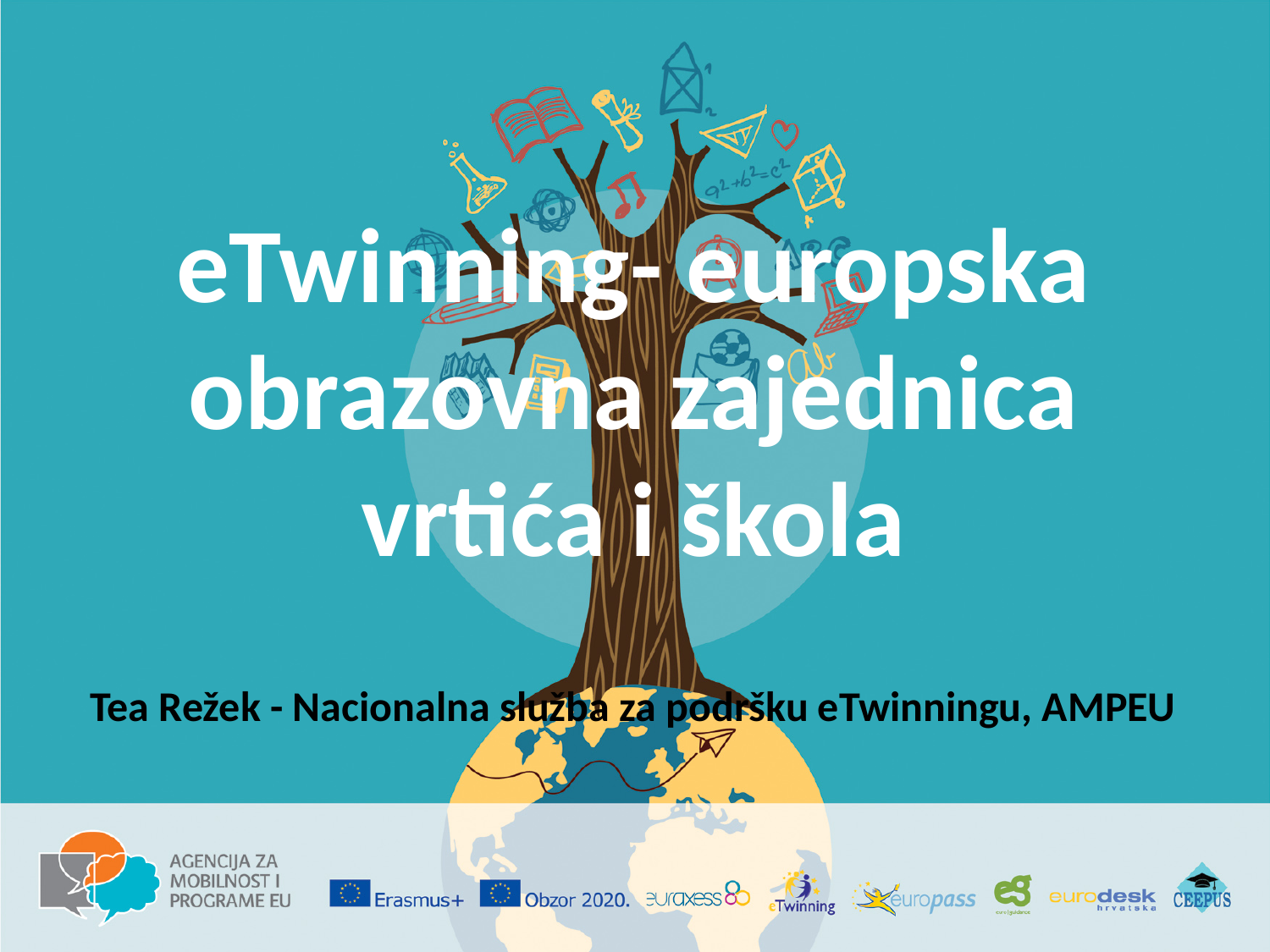

# eTwinning- europska obrazovna zajednica vrtića i škola Tea Režek - Nacionalna služba za podršku eTwinningu, AMPEU